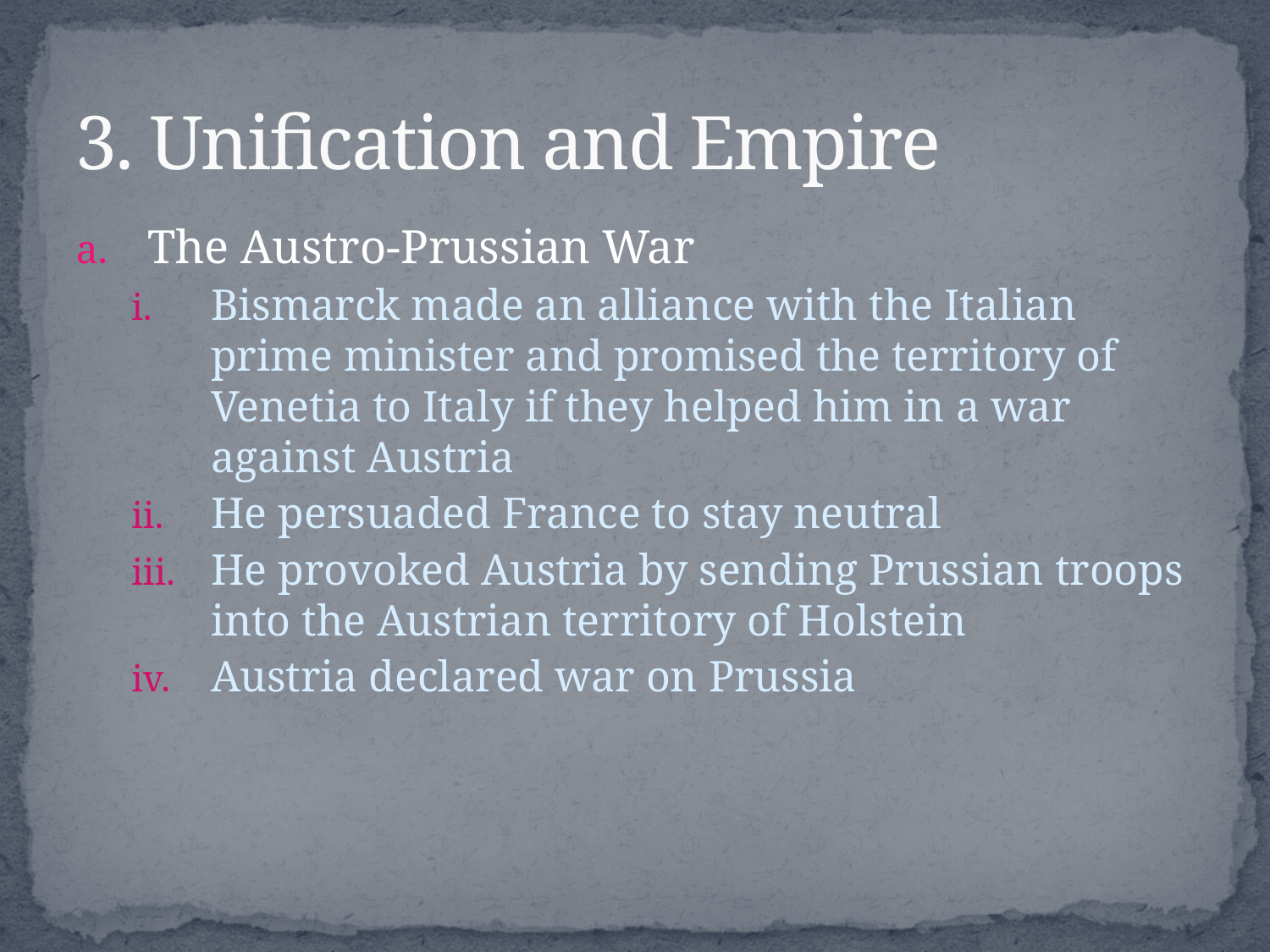

# 3. Unification and Empire
The Austro-Prussian War
Bismarck made an alliance with the Italian prime minister and promised the territory of Venetia to Italy if they helped him in a war against Austria
He persuaded France to stay neutral
He provoked Austria by sending Prussian troops into the Austrian territory of Holstein
Austria declared war on Prussia